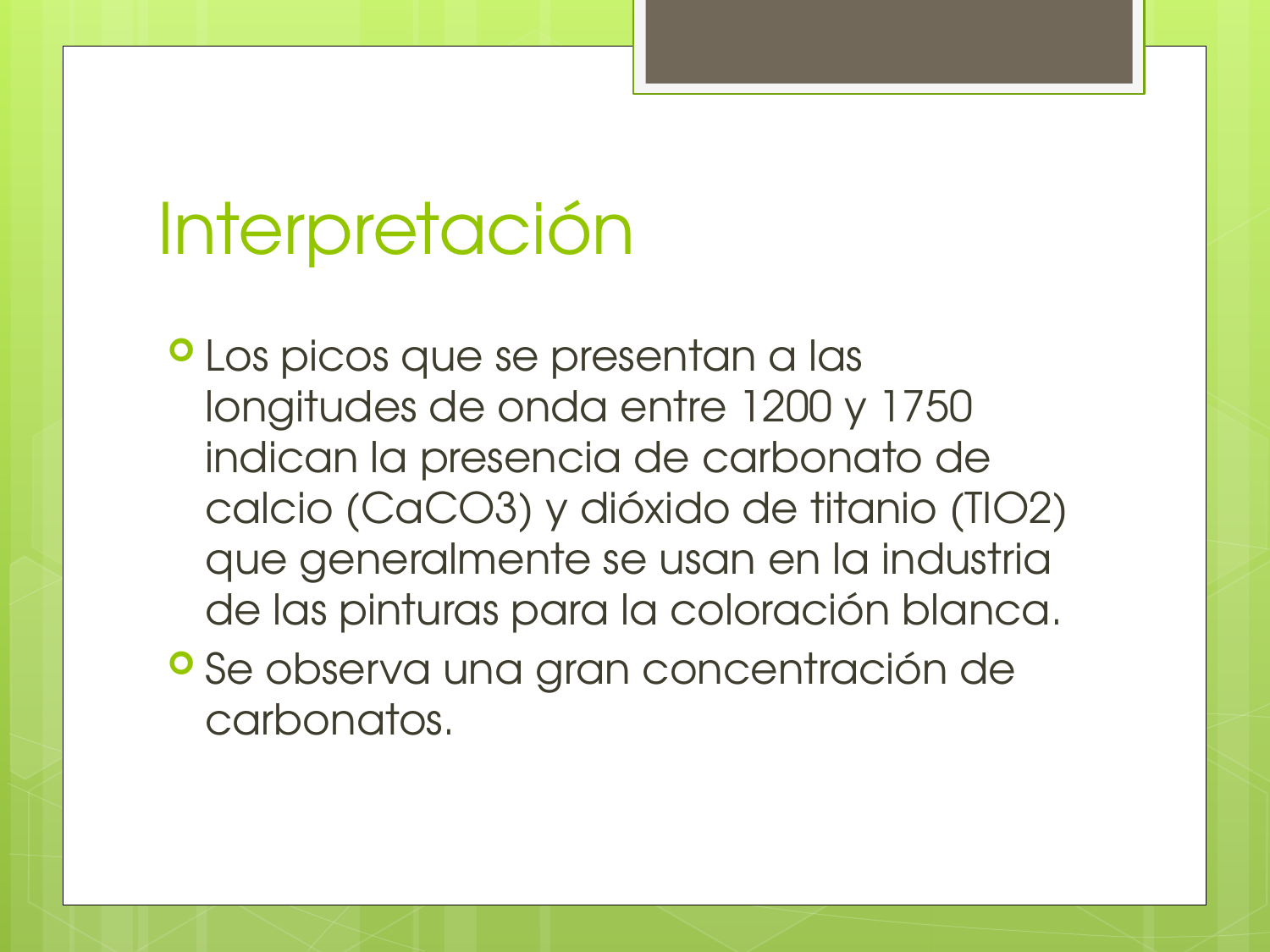

# Interpretación
Los picos que se presentan a las longitudes de onda entre 1200 y 1750 indican la presencia de carbonato de calcio (CaCO3) y dióxido de titanio (TIO2) que generalmente se usan en la industria de las pinturas para la coloración blanca.
Se observa una gran concentración de carbonatos.